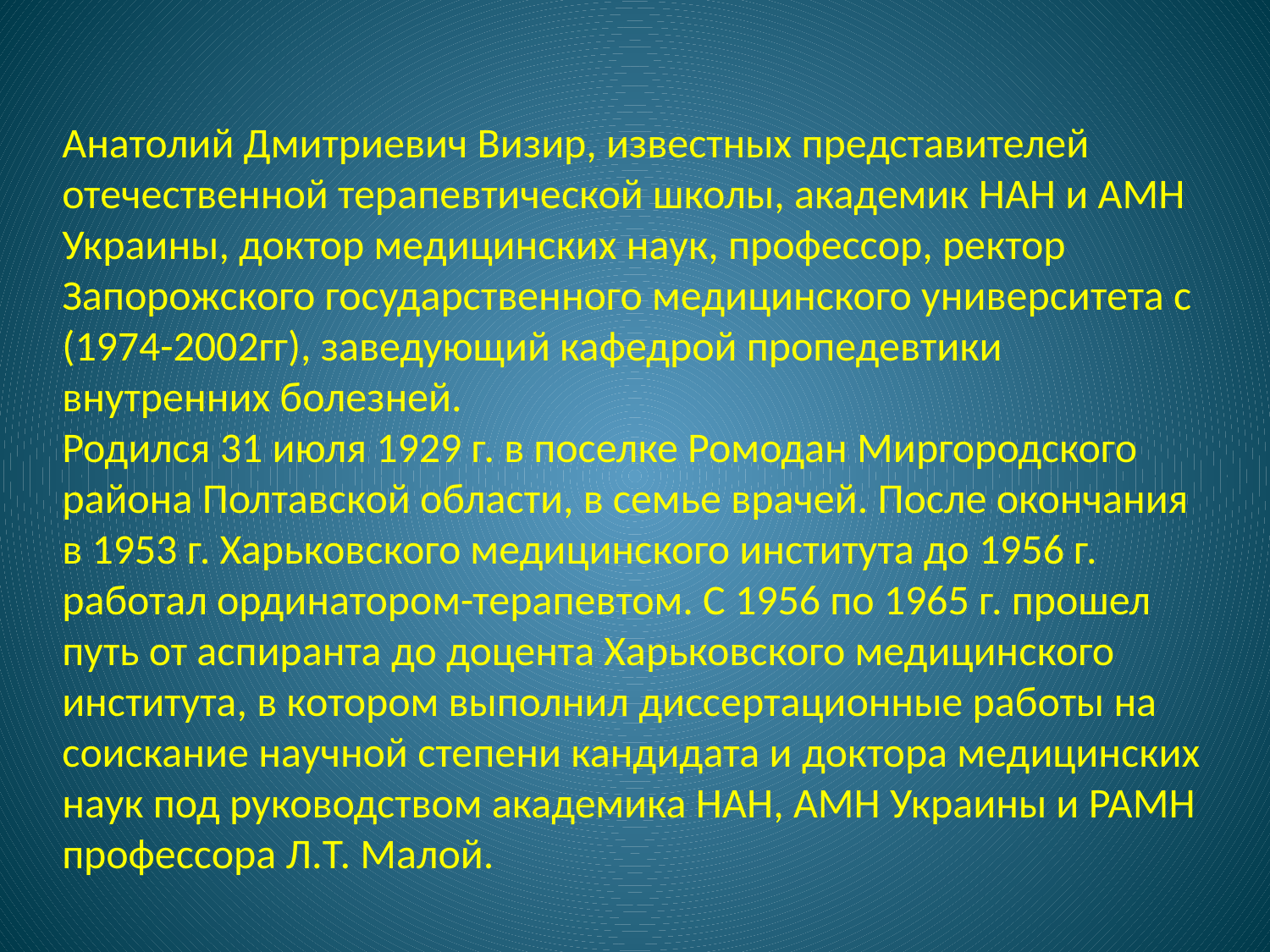

Анатолий Дмитриевич Визир, известных представителей отечественной терапевтической школы, академик НАН и АМН Украины, доктор медицинских наук, профессор, ректор Запорожского государственного медицинского университета с (1974-2002гг), заведующий кафедрой пропедевтики внутренних болезней.
Родился 31 июля 1929 г. в поселке Ромодан Миргородского района Полтавской области, в семье врачей. После окончания в 1953 г. Харьковского медицинского института до 1956 г. работал ординатором-терапевтом. С 1956 по 1965 г. прошел путь от аспиранта до доцента Харьковского медицинского института, в котором выполнил диссертационные работы на соискание научной степени кандидата и доктора медицинских наук под руководством академика НАН, АМН Украины и РАМН профессора Л.Т. Малой.